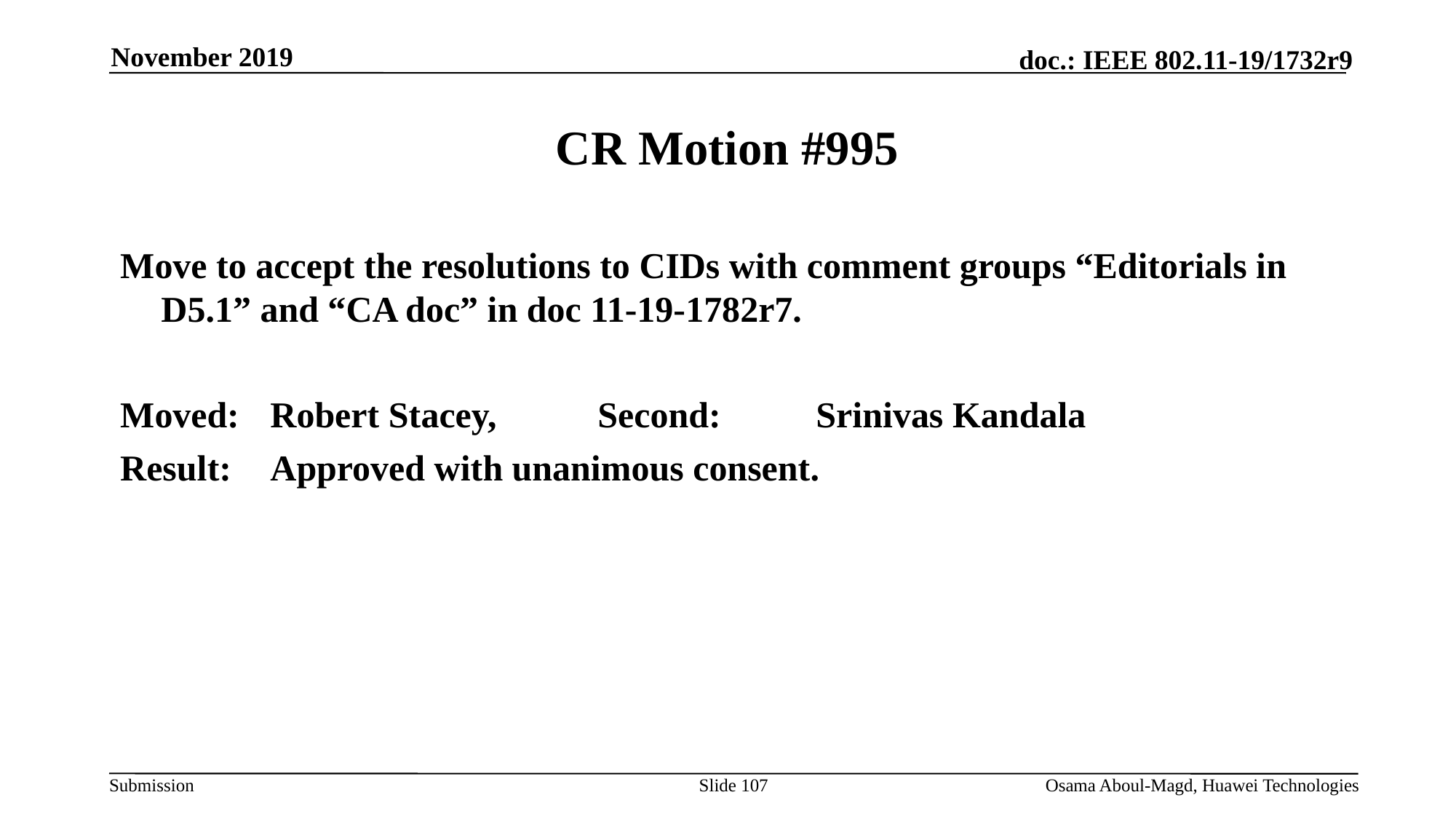

November 2019
# CR Motion #995
Move to accept the resolutions to CIDs with comment groups “Editorials in D5.1” and “CA doc” in doc 11-19-1782r7.

Moved:	Robert Stacey,	Second:	Srinivas Kandala
Result:	Approved with unanimous consent.
Slide 107
Osama Aboul-Magd, Huawei Technologies